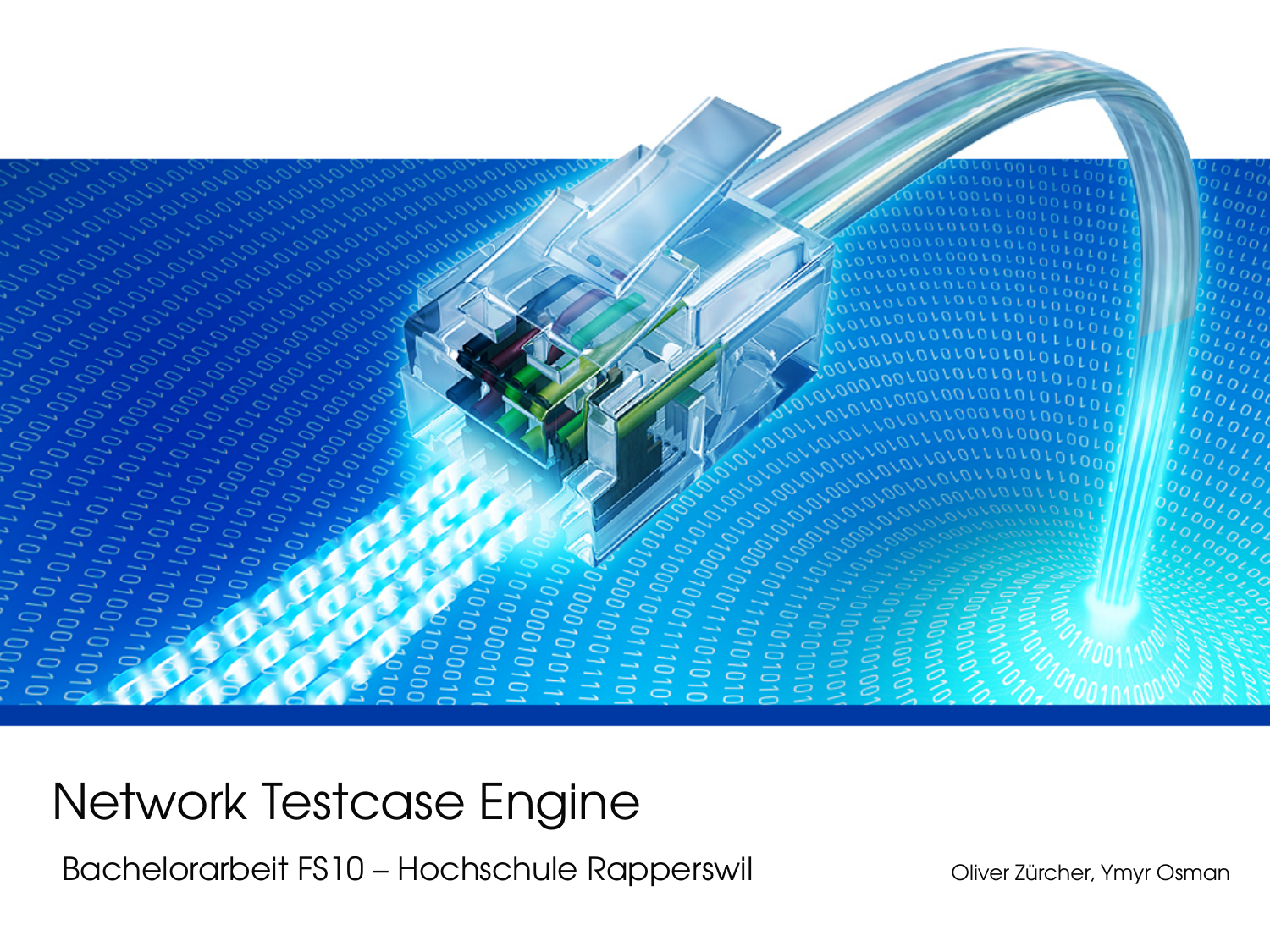

Network Testcase Engine
Bachelorarbeit FS10 – Hochschule Rapperswil		Oliver Zürcher, Ymyr Osman